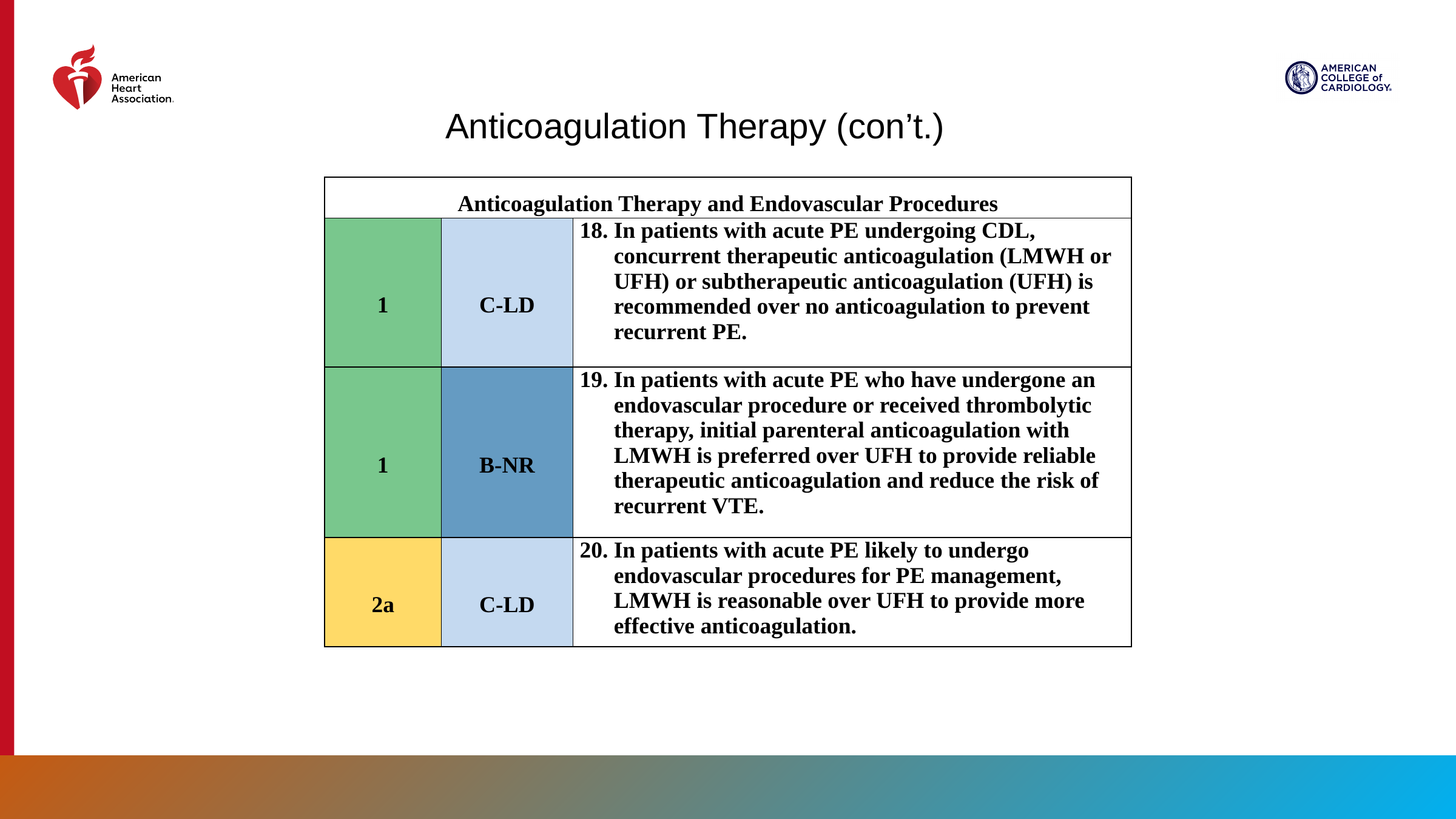

Anticoagulation Therapy (con’t.)
| Anticoagulation Therapy and Endovascular Procedures |  |  |
| --- | --- | --- |
| 1 | C-LD | In patients with acute PE undergoing CDL, concurrent therapeutic anticoagulation (LMWH or UFH) or subtherapeutic anticoagulation (UFH) is recommended over no anticoagulation to prevent recurrent PE. |
| 1 | B-NR | In patients with acute PE who have undergone an endovascular procedure or received thrombolytic therapy, initial parenteral anticoagulation with LMWH is preferred over UFH to provide reliable therapeutic anticoagulation and reduce the risk of recurrent VTE. |
| 2a | C-LD | In patients with acute PE likely to undergo endovascular procedures for PE management, LMWH is reasonable over UFH to provide more effective anticoagulation. |